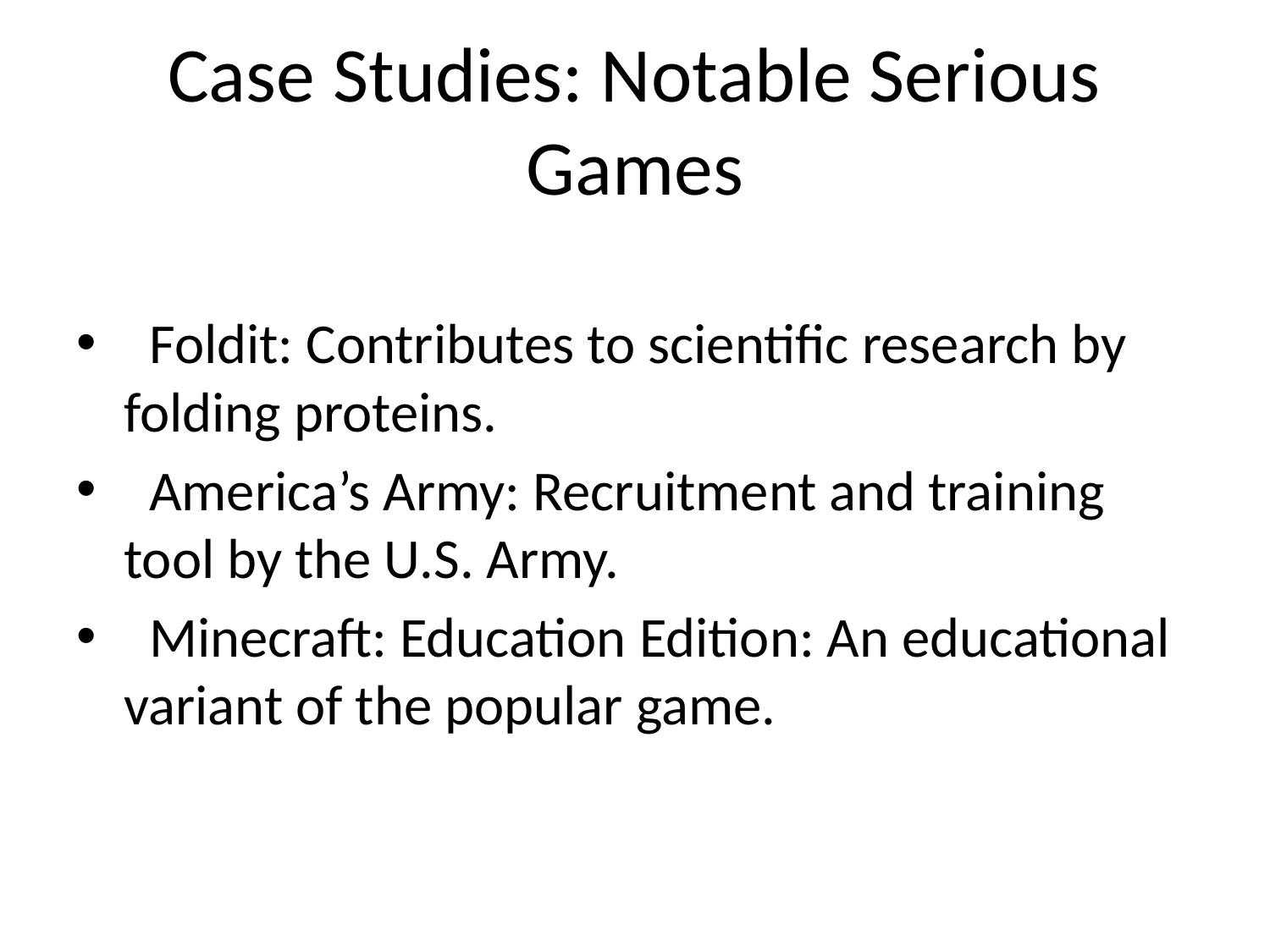

# Case Studies: Notable Serious Games

  Foldit: Contributes to scientific research by folding proteins.
  America’s Army: Recruitment and training tool by the U.S. Army.
  Minecraft: Education Edition: An educational variant of the popular game.